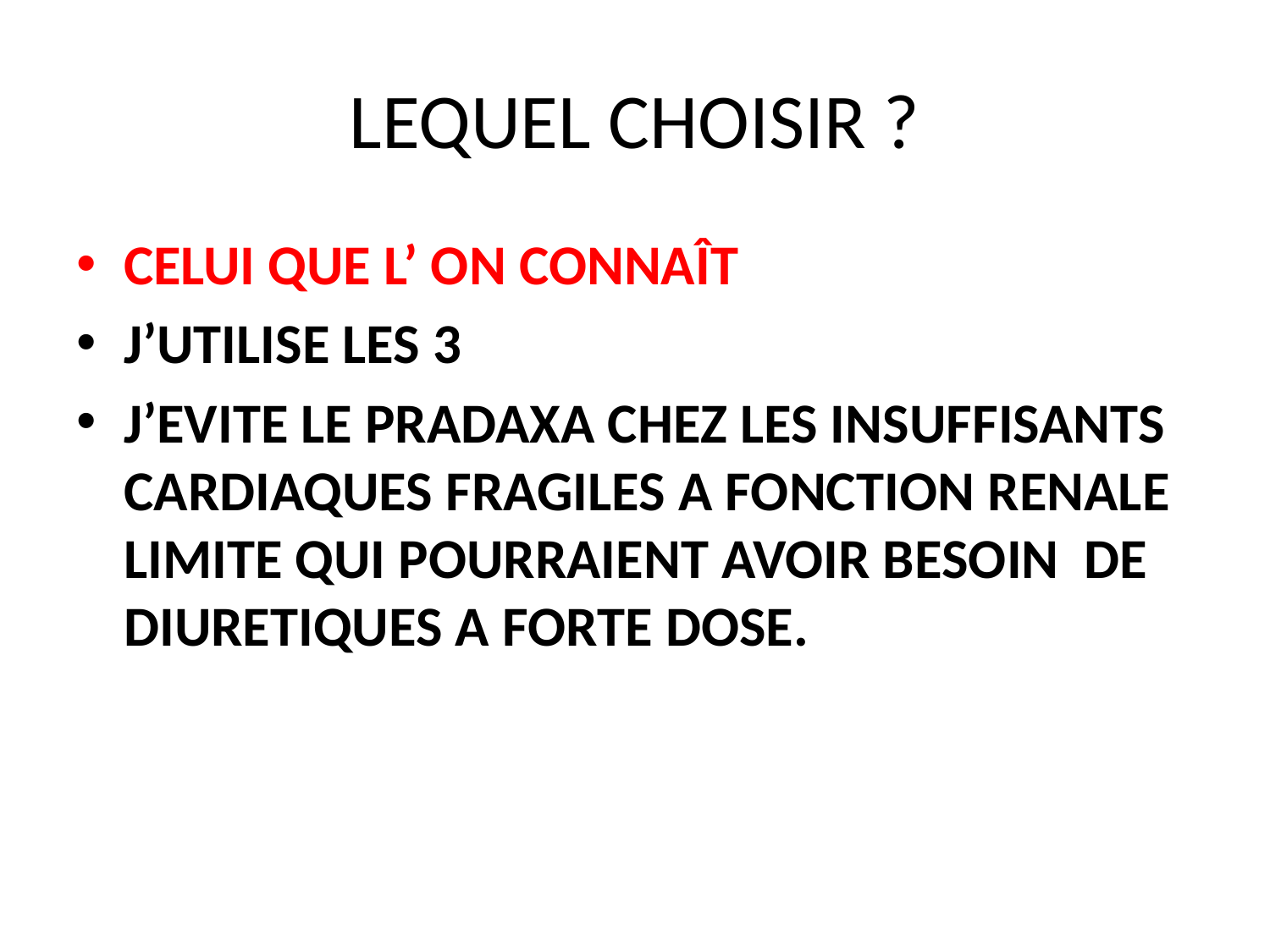

# LEQUEL CHOISIR ?
CELUI QUE L’ ON CONNAÎT
J’UTILISE LES 3
J’EVITE LE PRADAXA CHEZ LES INSUFFISANTS CARDIAQUES FRAGILES A FONCTION RENALE LIMITE QUI POURRAIENT AVOIR BESOIN  DE DIURETIQUES A FORTE DOSE.